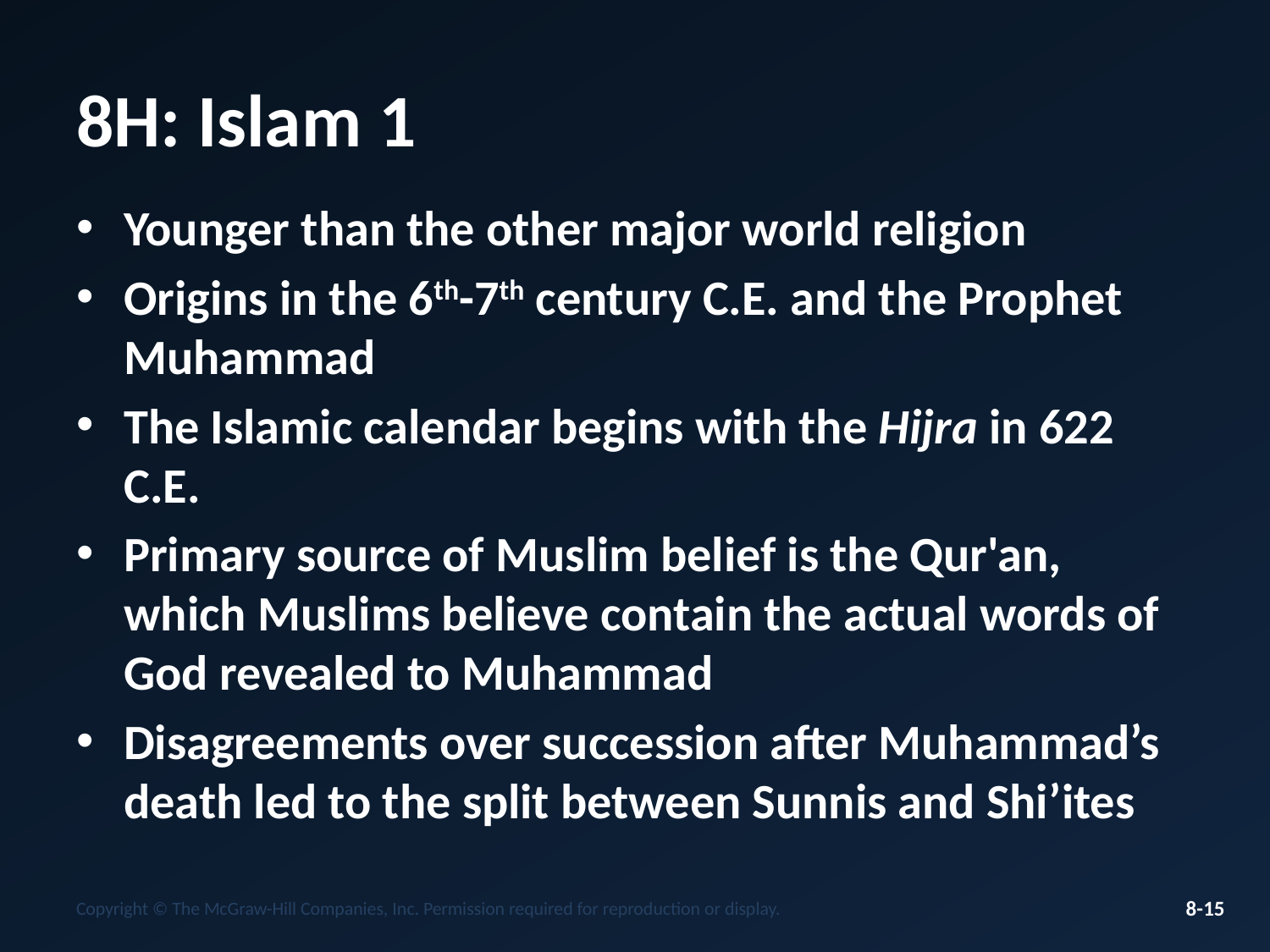

# 8H: Islam 1
Younger than the other major world religion
Origins in the 6th-7th century C.E. and the Prophet Muhammad
The Islamic calendar begins with the Hijra in 622 C.E.
Primary source of Muslim belief is the Qur'an, which Muslims believe contain the actual words of God revealed to Muhammad
Disagreements over succession after Muhammad’s death led to the split between Sunnis and Shi’ites

Copyright © The McGraw-Hill Companies, Inc. Permission required for reproduction or display.
8-15